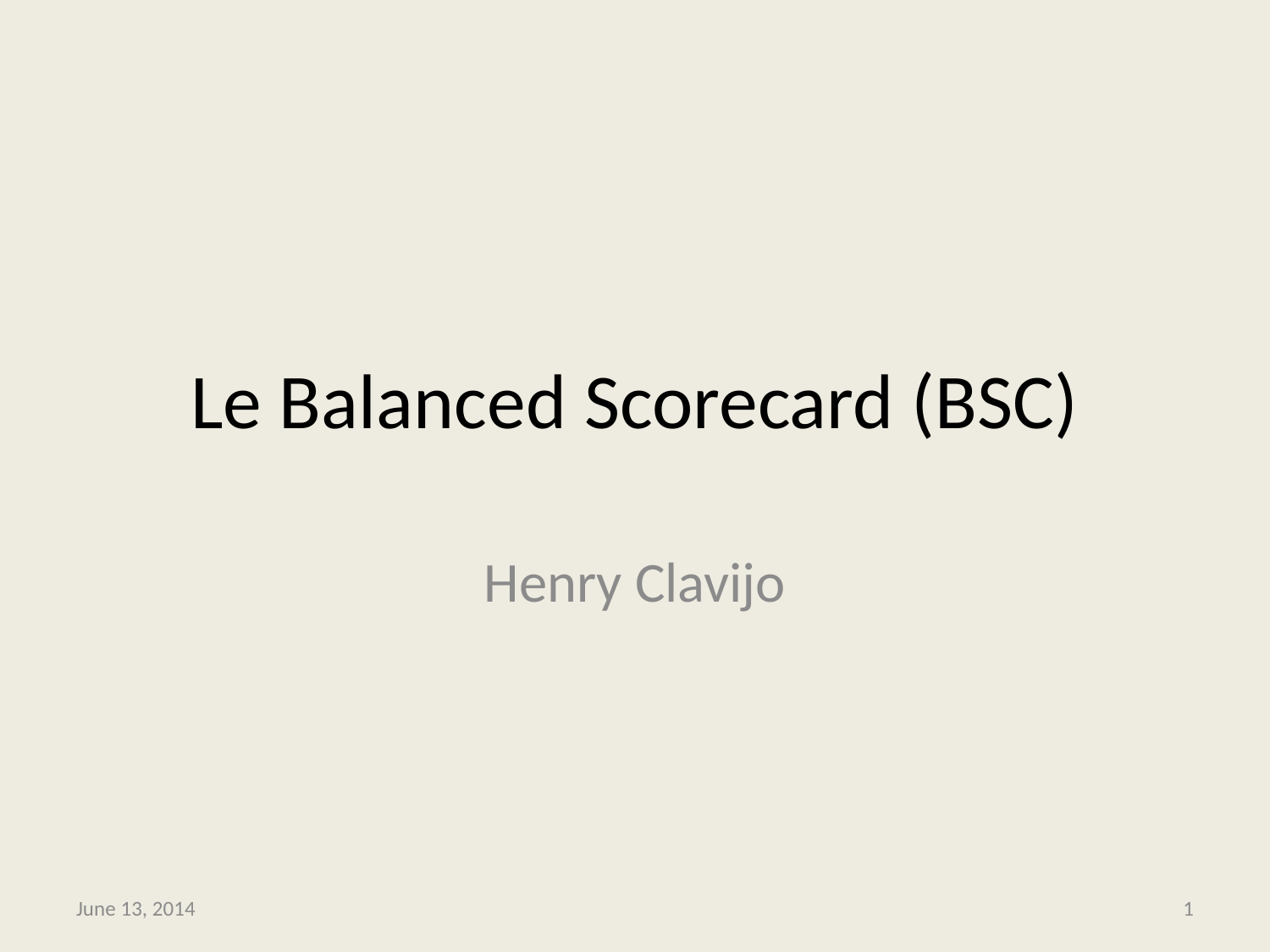

# Le Balanced Scorecard (BSC)
Henry Clavijo
June 13, 2014

1